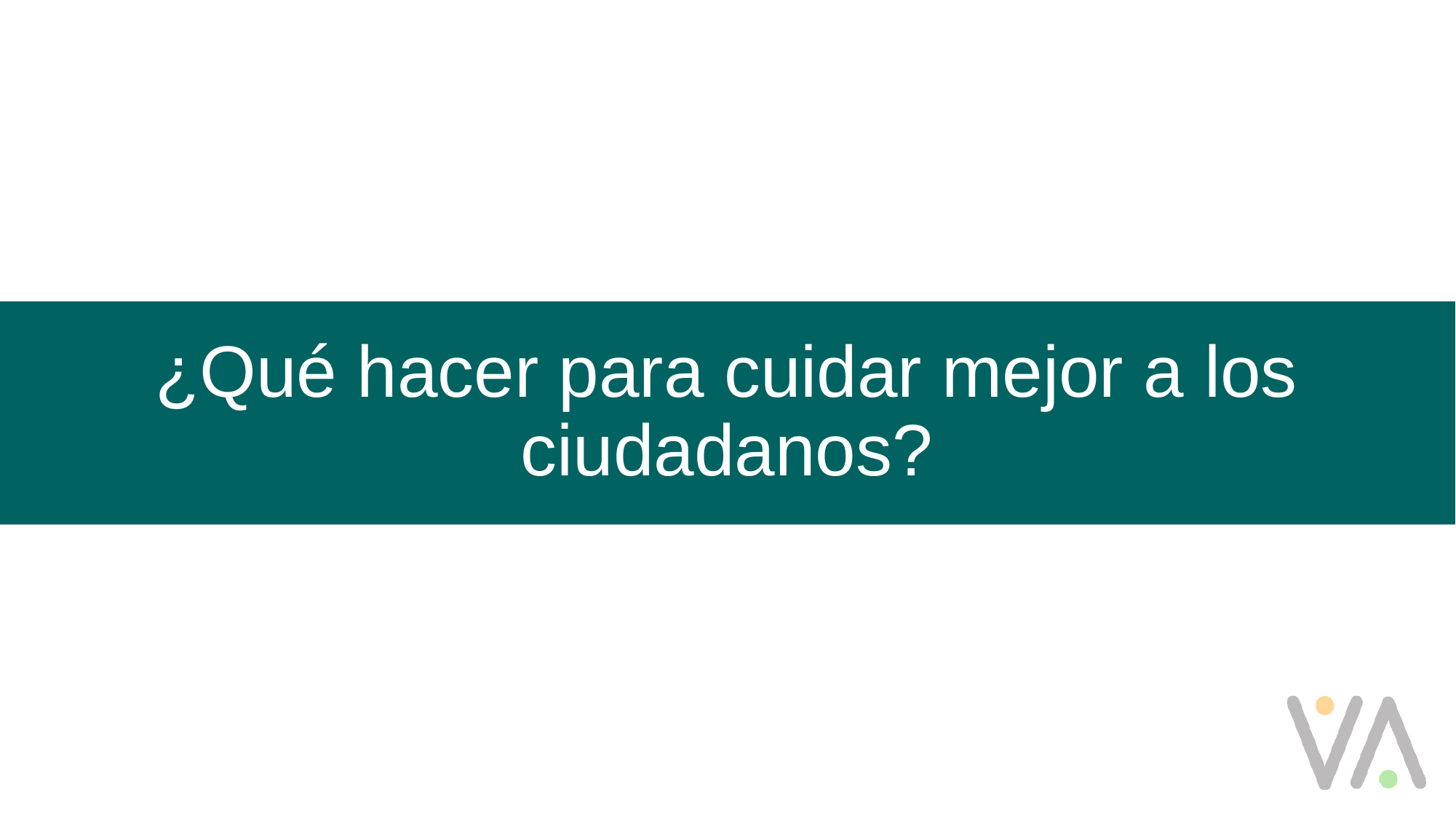

# ¿Qué hacer para cuidar mejor a los ciudadanos?